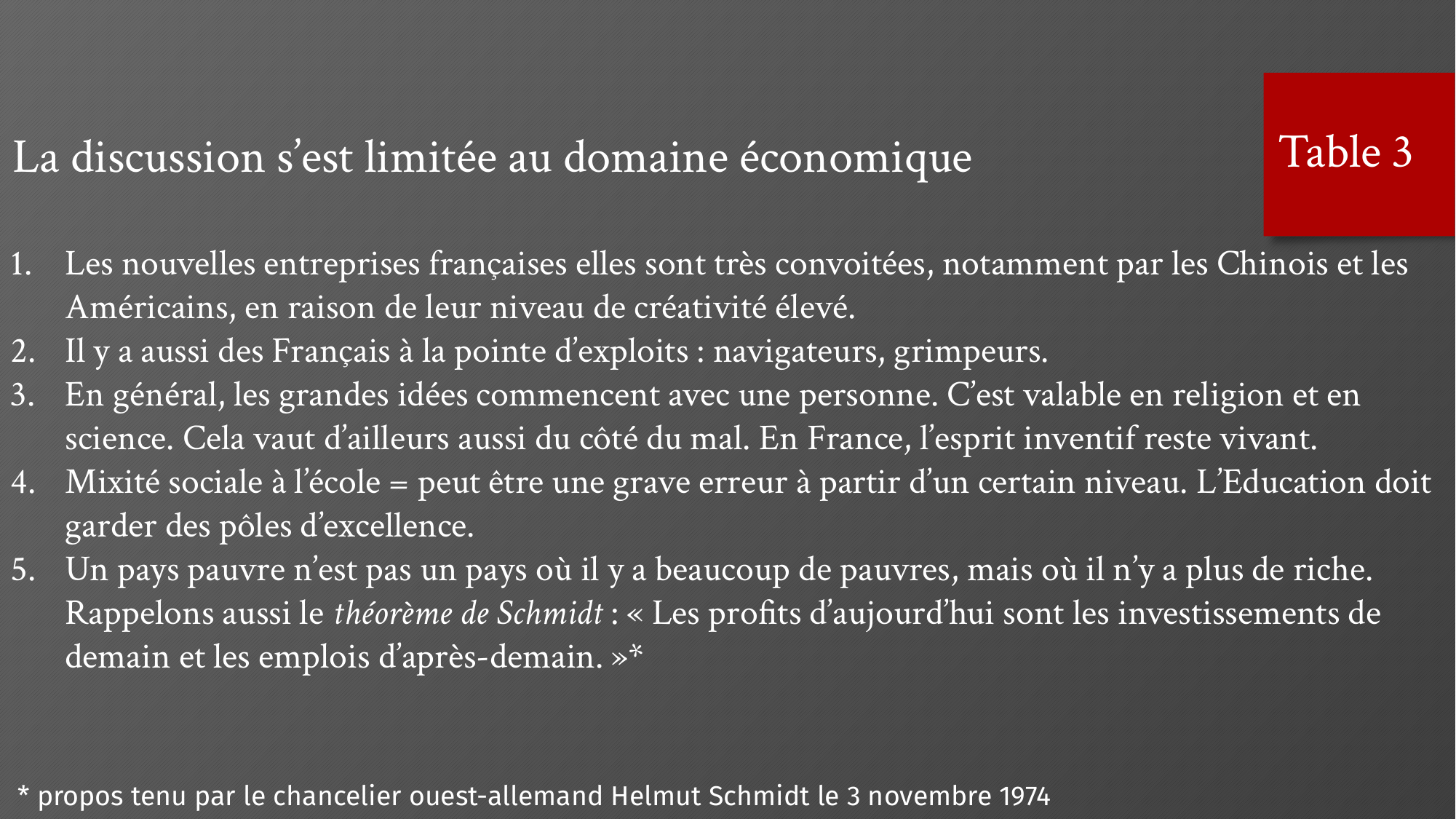

Table 3
La discussion s’est limitée au domaine économique
Les nouvelles entreprises françaises elles sont très convoitées, notamment par les Chinois et les Américains, en raison de leur niveau de créativité élevé.
Il y a aussi des Français à la pointe d’exploits : navigateurs, grimpeurs.
En général, les grandes idées commencent avec une personne. C’est valable en religion et en science. Cela vaut d’ailleurs aussi du côté du mal. En France, l’esprit inventif reste vivant.
Mixité sociale à l’école = peut être une grave erreur à partir d’un certain niveau. L’Education doit garder des pôles d’excellence.
Un pays pauvre n’est pas un pays où il y a beaucoup de pauvres, mais où il n’y a plus de riche. Rappelons aussi le théorème de Schmidt : « Les profits d’aujourd’hui sont les investissements de demain et les emplois d’après-demain. »*
 * propos tenu par le chancelier ouest-allemand Helmut Schmidt le 3 novembre 1974